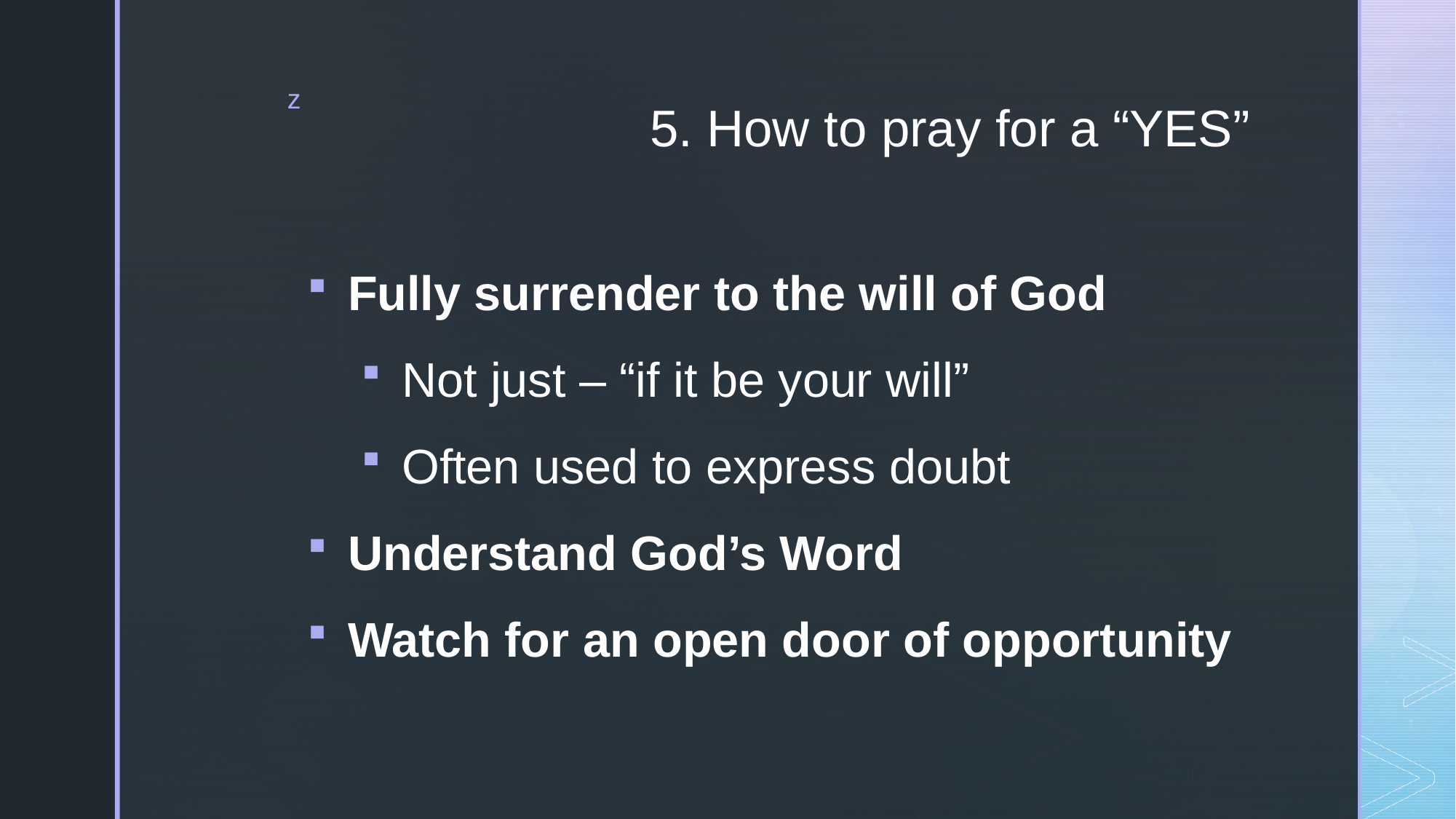

# 5. How to pray for a “YES”
Fully surrender to the will of God
Not just – “if it be your will”
Often used to express doubt
Understand God’s Word
Watch for an open door of opportunity